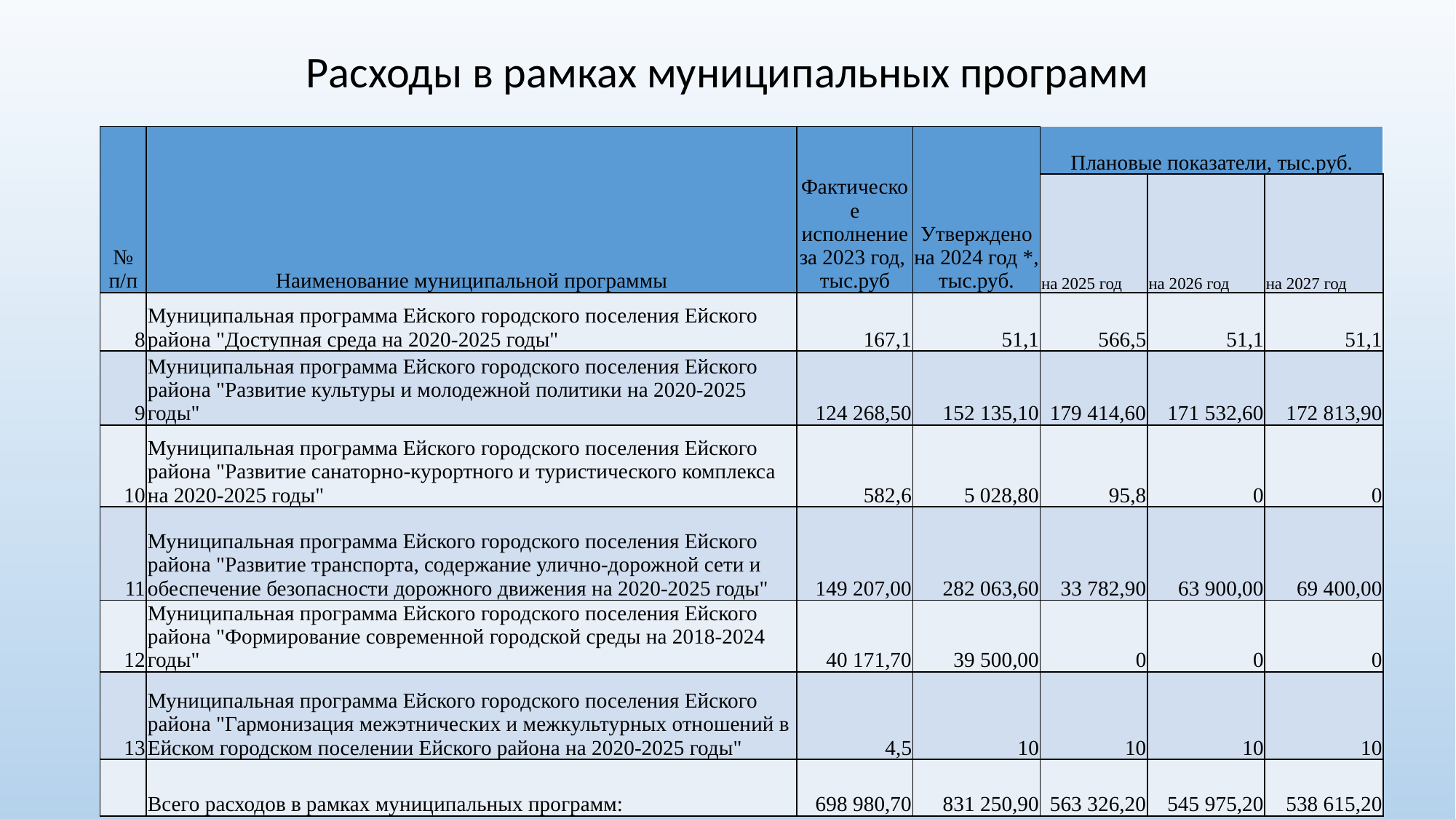

# Расходы в рамках муниципальных программ
| № п/п | Наименование муниципальной программы | Фактическое исполнение за 2023 год, тыс.руб | Утверждено на 2024 год \*, тыс.руб. | Плановые показатели, тыс.руб. |  |  |
| --- | --- | --- | --- | --- | --- | --- |
|  |  |  |  | на 2025 год | на 2026 год | на 2027 год |
| 8 | Муниципальная программа Ейского городского поселения Ейского района "Доступная среда на 2020-2025 годы" | 167,1 | 51,1 | 566,5 | 51,1 | 51,1 |
| 9 | Муниципальная программа Ейского городского поселения Ейского района "Развитие культуры и молодежной политики на 2020-2025 годы" | 124 268,50 | 152 135,10 | 179 414,60 | 171 532,60 | 172 813,90 |
| 10 | Муниципальная программа Ейского городского поселения Ейского района "Развитие санаторно-курортного и туристического комплекса на 2020-2025 годы" | 582,6 | 5 028,80 | 95,8 | 0 | 0 |
| 11 | Муниципальная программа Ейского городского поселения Ейского района "Развитие транспорта, содержание улично-дорожной сети и обеспечение безопасности дорожного движения на 2020-2025 годы" | 149 207,00 | 282 063,60 | 33 782,90 | 63 900,00 | 69 400,00 |
| 12 | Муниципальная программа Ейского городского поселения Ейского района "Формирование современной городской среды на 2018-2024 годы" | 40 171,70 | 39 500,00 | 0 | 0 | 0 |
| 13 | Муниципальная программа Ейского городского поселения Ейского района "Гармонизация межэтнических и межкультурных отношений в Ейском городском поселении Ейского района на 2020-2025 годы" | 4,5 | 10 | 10 | 10 | 10 |
|  | Всего расходов в рамках муниципальных программ: | 698 980,70 | 831 250,90 | 563 326,20 | 545 975,20 | 538 615,20 |